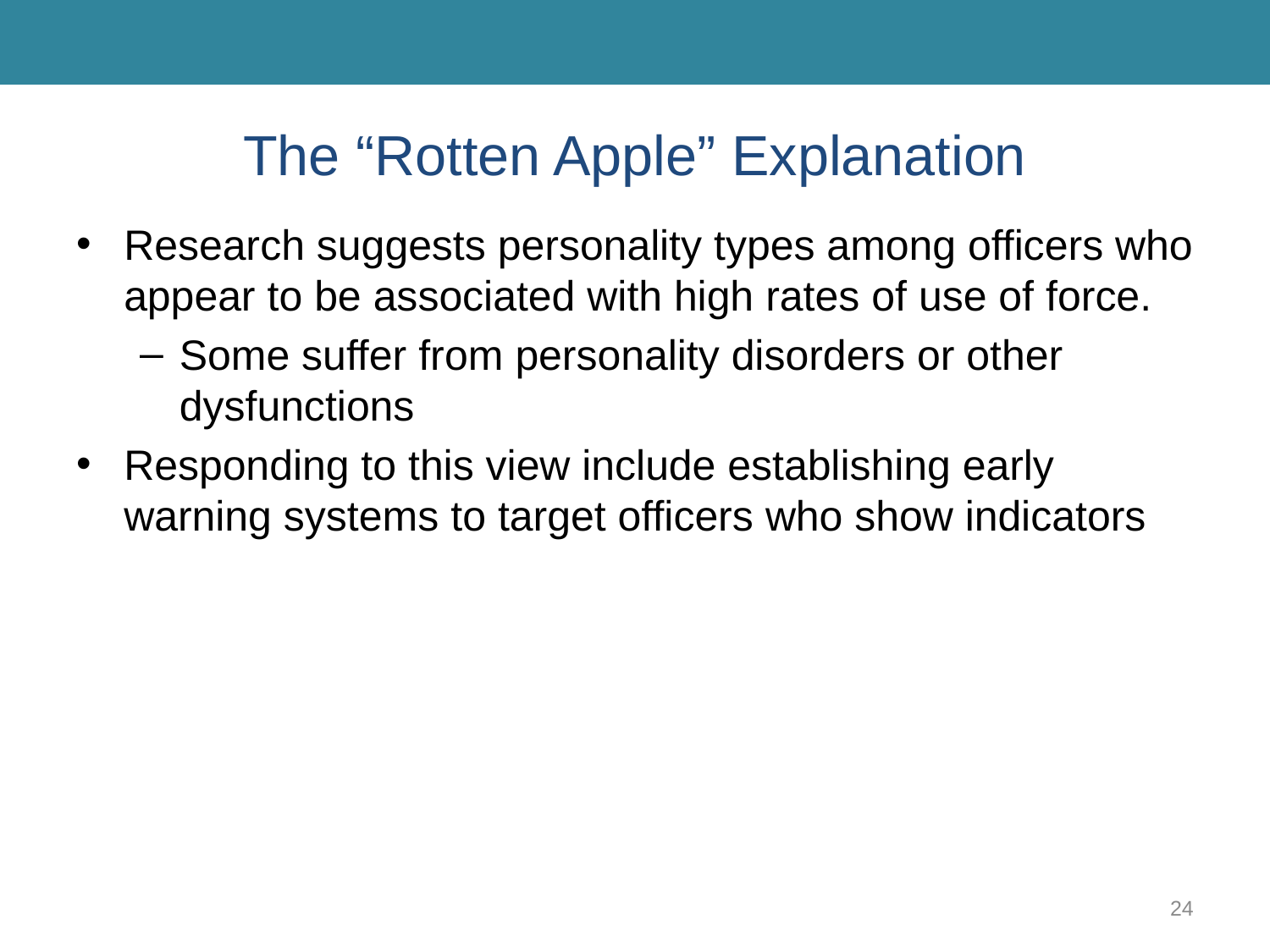

# The “Rotten Apple” Explanation
Research suggests personality types among officers who appear to be associated with high rates of use of force.
Some suffer from personality disorders or other dysfunctions
Responding to this view include establishing early warning systems to target officers who show indicators

24